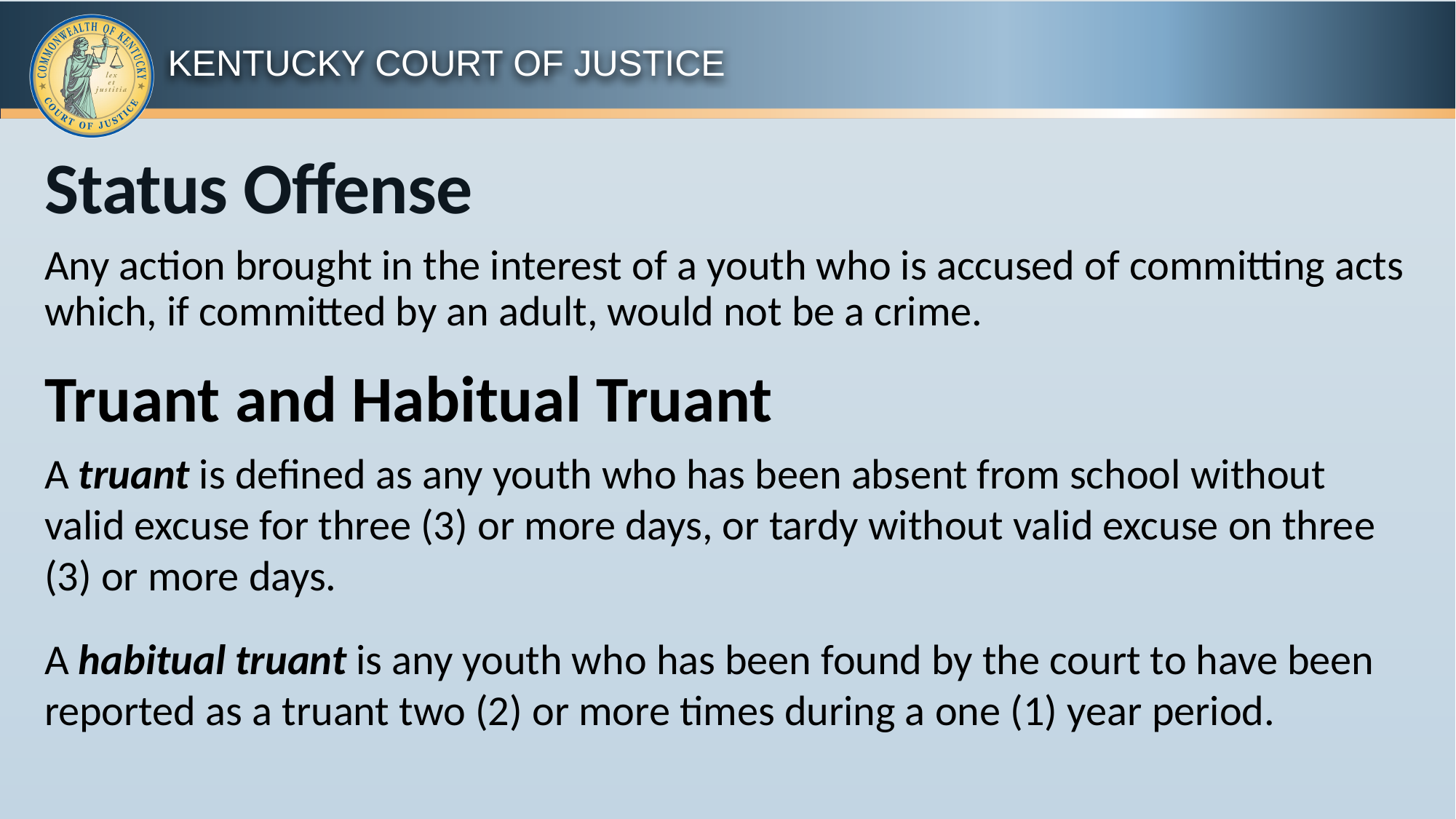

# Status Offense
Any action brought in the interest of a youth who is accused of committing acts which, if committed by an adult, would not be a crime.

Truant and Habitual Truant
A truant is defined as any youth who has been absent from school without valid excuse for three (3) or more days, or tardy without valid excuse on three (3) or more days.

A habitual truant is any youth who has been found by the court to have been reported as a truant two (2) or more times during a one (1) year period.